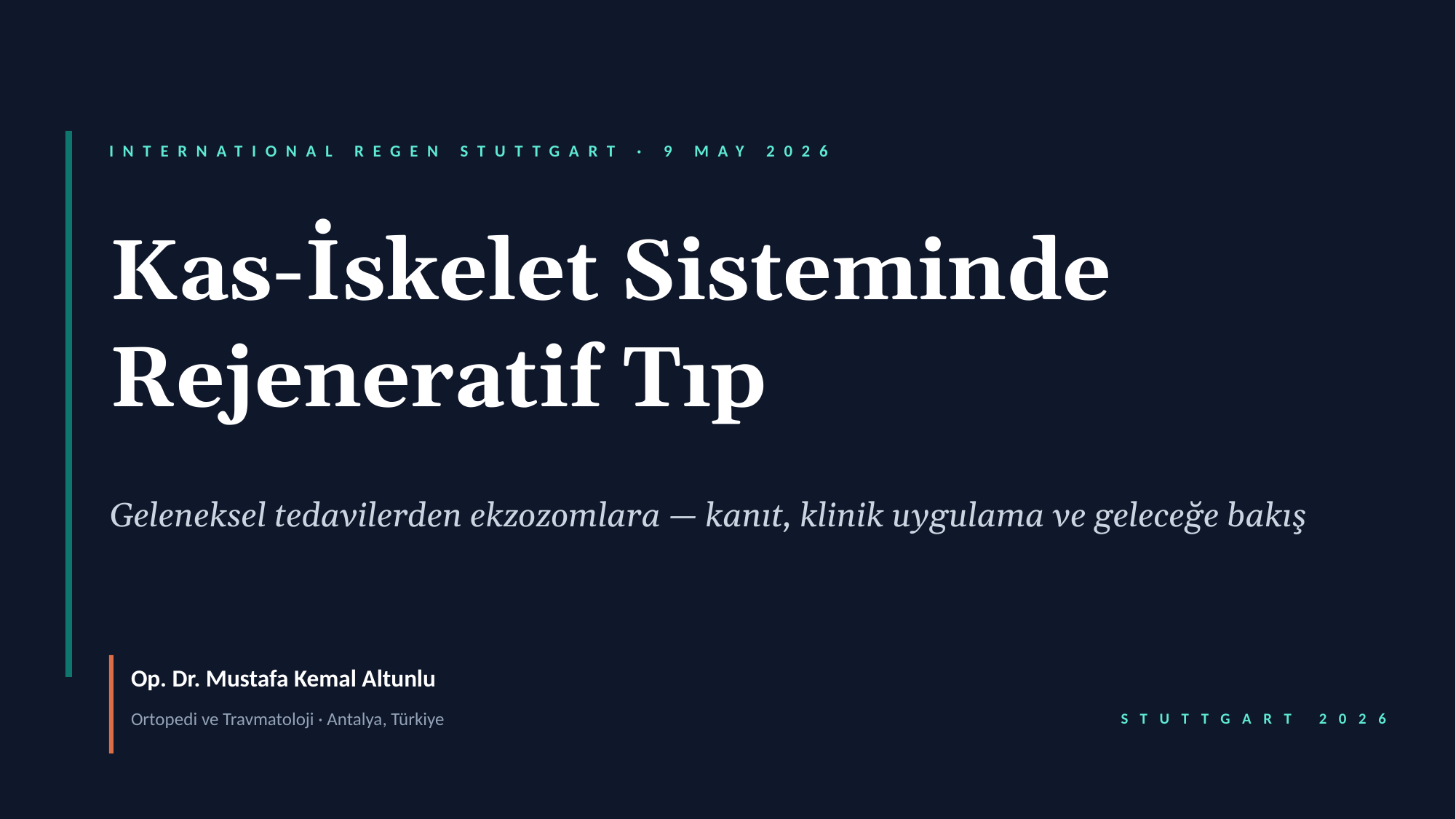

INTERNATIONAL REGEN STUTTGART · 9 MAY 2026
Kas-İskelet Sisteminde
Rejeneratif Tıp
Geleneksel tedavilerden ekzozomlara — kanıt, klinik uygulama ve geleceğe bakış

Op. Dr. Mustafa Kemal Altunlu
Ortopedi ve Travmatoloji · Antalya, Türkiye
STUTTGART 2026